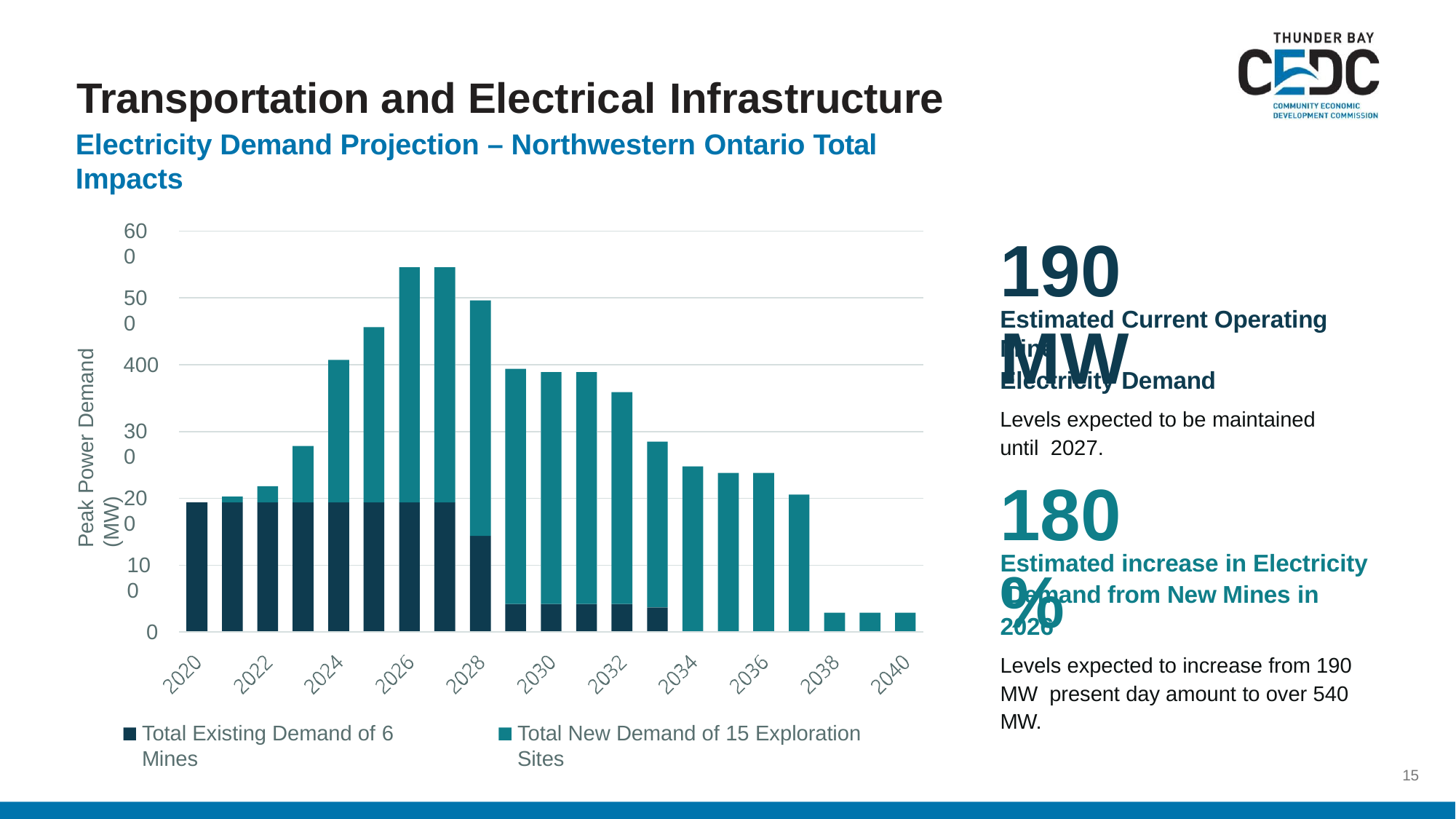

Transportation and Electrical Infrastructure
Electricity Demand Projection – Northwestern Ontario Total Impacts
600
190 MW

500

Estimated Current Operating Mine
Electricity Demand
Levels expected to be maintained until  2027.

Peak Power Demand (MW)

400

300

180%

200

Estimated increase in Electricity  Demand from New Mines in 2026
Levels expected to increase from 190 MW  present day amount to over 540 MW.
100

0

Total Existing Demand of 6 Mines
Total New Demand of 15 Exploration Sites

15